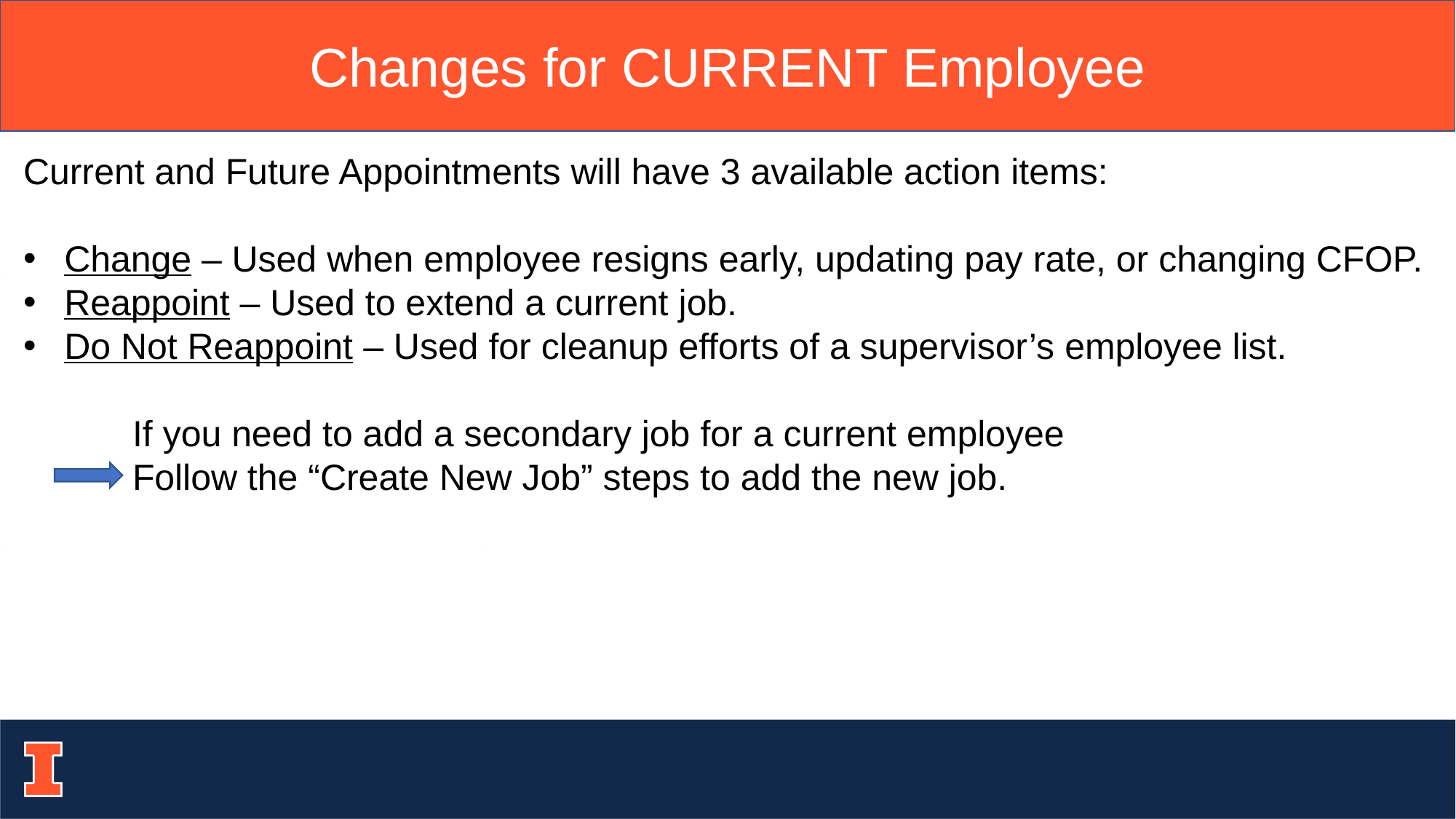

Changes for CURRENT Employee
Current and Future Appointments will have 3 available action items:

Change – Used when employee resigns early, updating pay rate, or changing CFOP.
Reappoint – Used to extend a current job.
Do Not Reappoint – Used for cleanup efforts of a supervisor’s employee list.

	If you need to add a secondary job for a current employee
	Follow the “Create New Job” steps to add the new job.